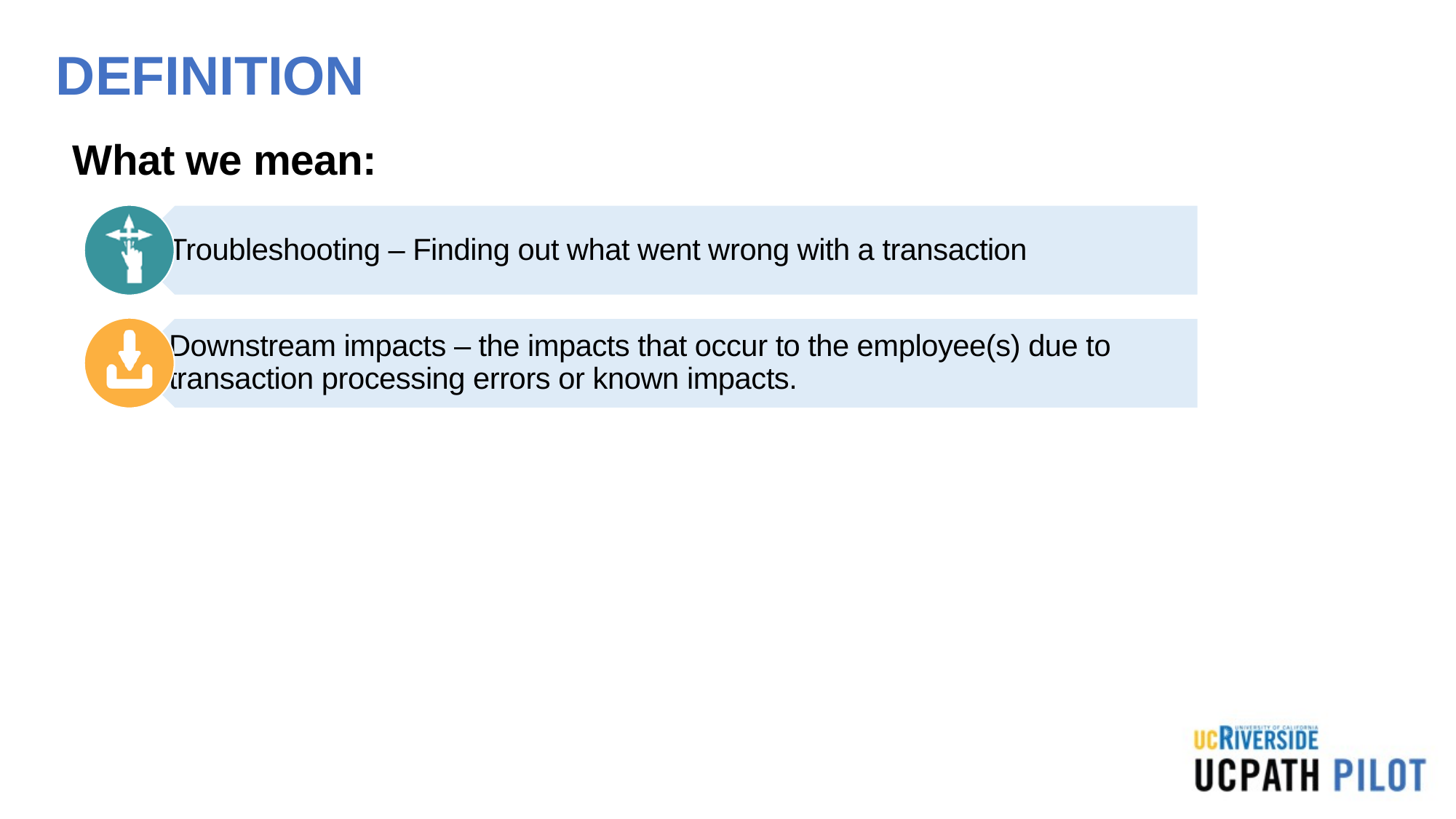

# DEFINITION
What we mean:
Troubleshooting – Finding out what went wrong with a transaction
Downstream impacts – the impacts that occur to the employee(s) due to transaction processing errors or known impacts.